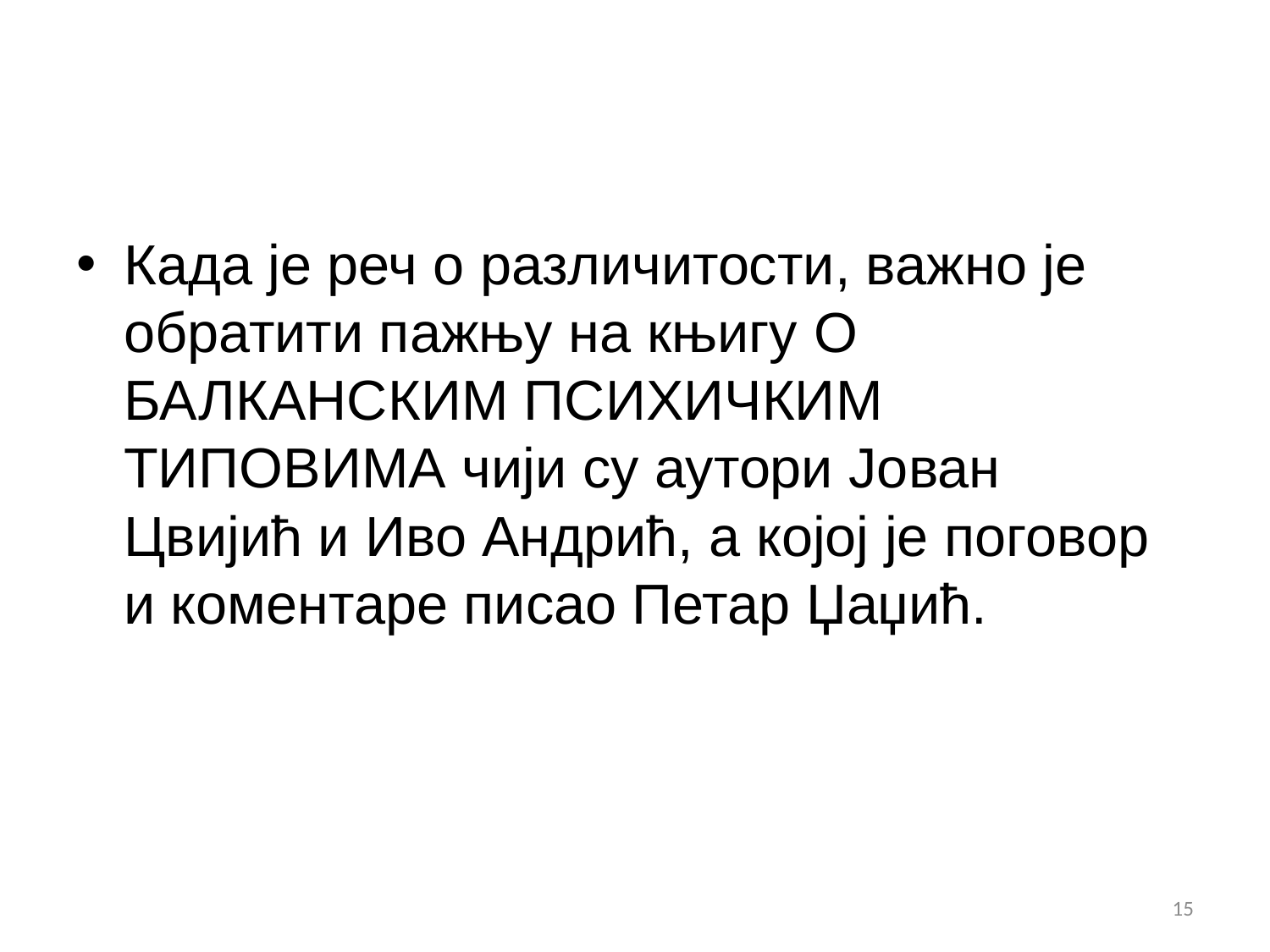

#
Када је реч о различитости, важно је обратити пажњу на књигу О балканским психичким типовима чији су аутори Јован Цвијић и Иво Андрић, а којој је поговор и коментаре писао Петар Џаџић.
15